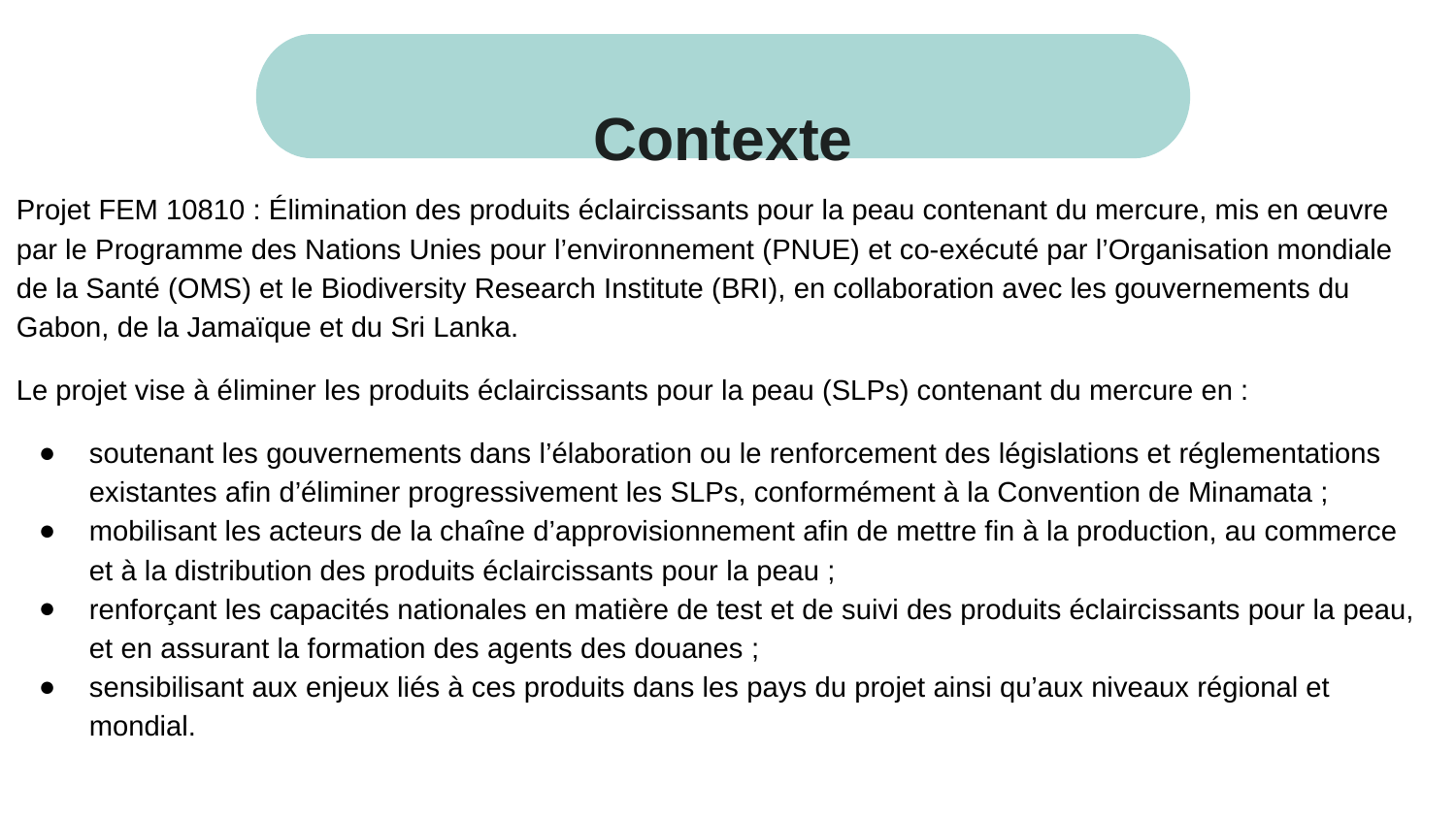

Contexte
Projet FEM 10810 : Élimination des produits éclaircissants pour la peau contenant du mercure, mis en œuvre par le Programme des Nations Unies pour l’environnement (PNUE) et co-exécuté par l’Organisation mondiale de la Santé (OMS) et le Biodiversity Research Institute (BRI), en collaboration avec les gouvernements du Gabon, de la Jamaïque et du Sri Lanka.
Le projet vise à éliminer les produits éclaircissants pour la peau (SLPs) contenant du mercure en :
soutenant les gouvernements dans l’élaboration ou le renforcement des législations et réglementations existantes afin d’éliminer progressivement les SLPs, conformément à la Convention de Minamata ;
mobilisant les acteurs de la chaîne d’approvisionnement afin de mettre fin à la production, au commerce et à la distribution des produits éclaircissants pour la peau ;
renforçant les capacités nationales en matière de test et de suivi des produits éclaircissants pour la peau, et en assurant la formation des agents des douanes ;
sensibilisant aux enjeux liés à ces produits dans les pays du projet ainsi qu’aux niveaux régional et mondial.